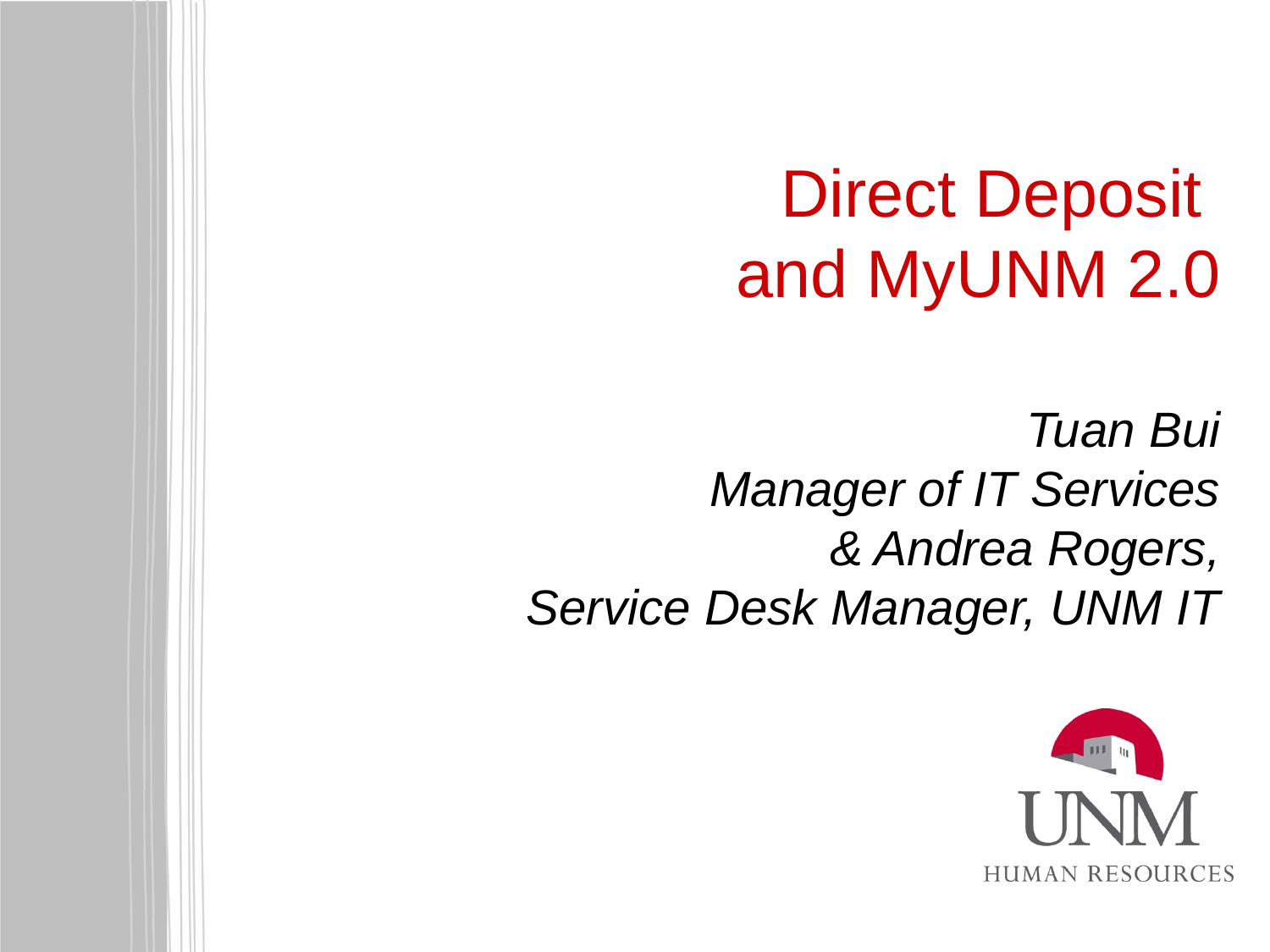

# Direct Deposit and MyUNM 2.0
Tuan Bui
Manager of IT Services
& Andrea Rogers,
Service Desk Manager, UNM IT